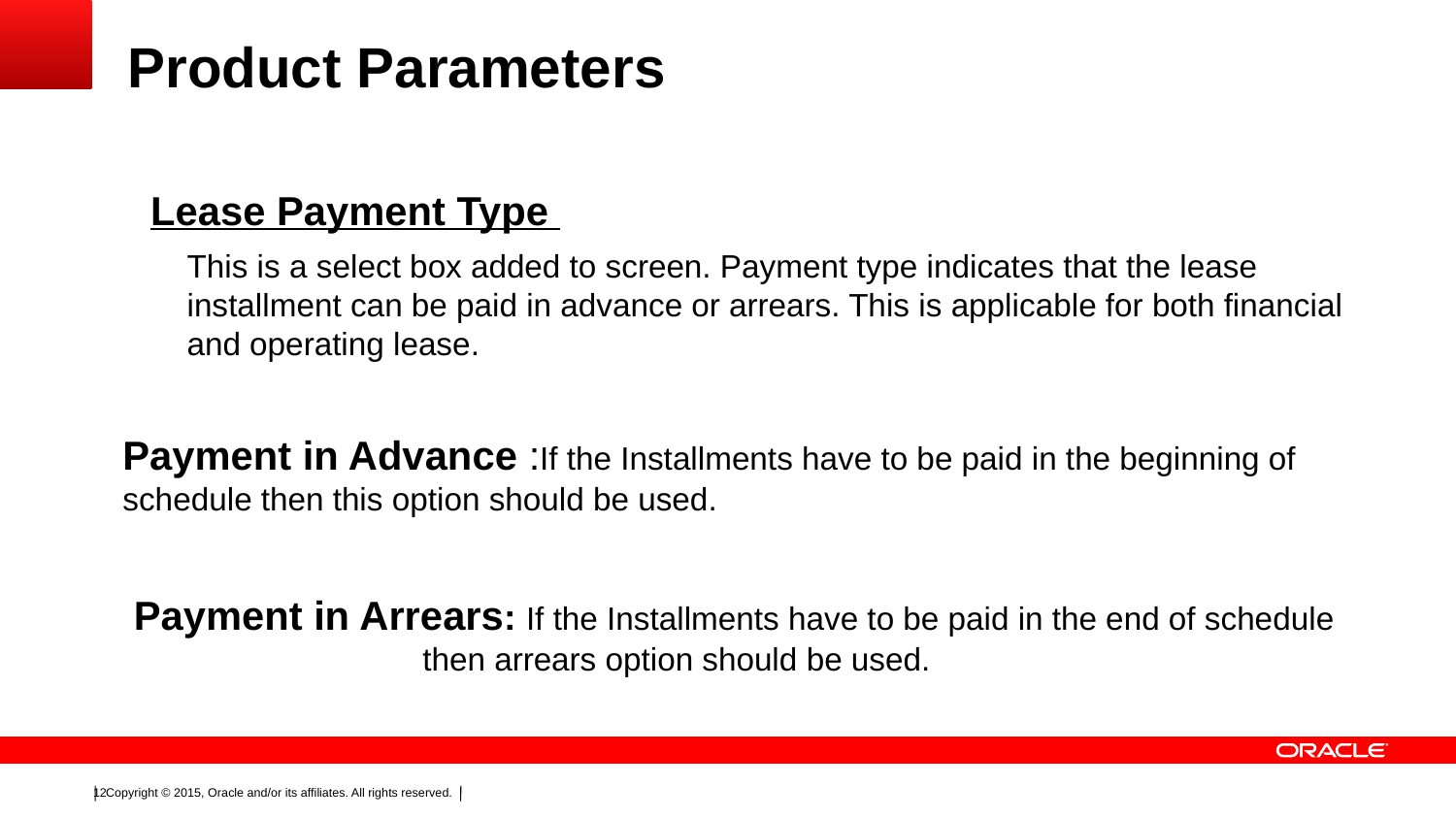

# Product Parameters
Lease Payment Type
	This is a select box added to screen. Payment type indicates that the lease installment can be paid in advance or arrears. This is applicable for both financial and operating lease.

 	Payment in Advance :If the Installments have to be paid in the beginning of schedule then this option should be used.

	 Payment in Arrears: If the Installments have to be paid in the end of schedule 	       	 then arrears option should be used.